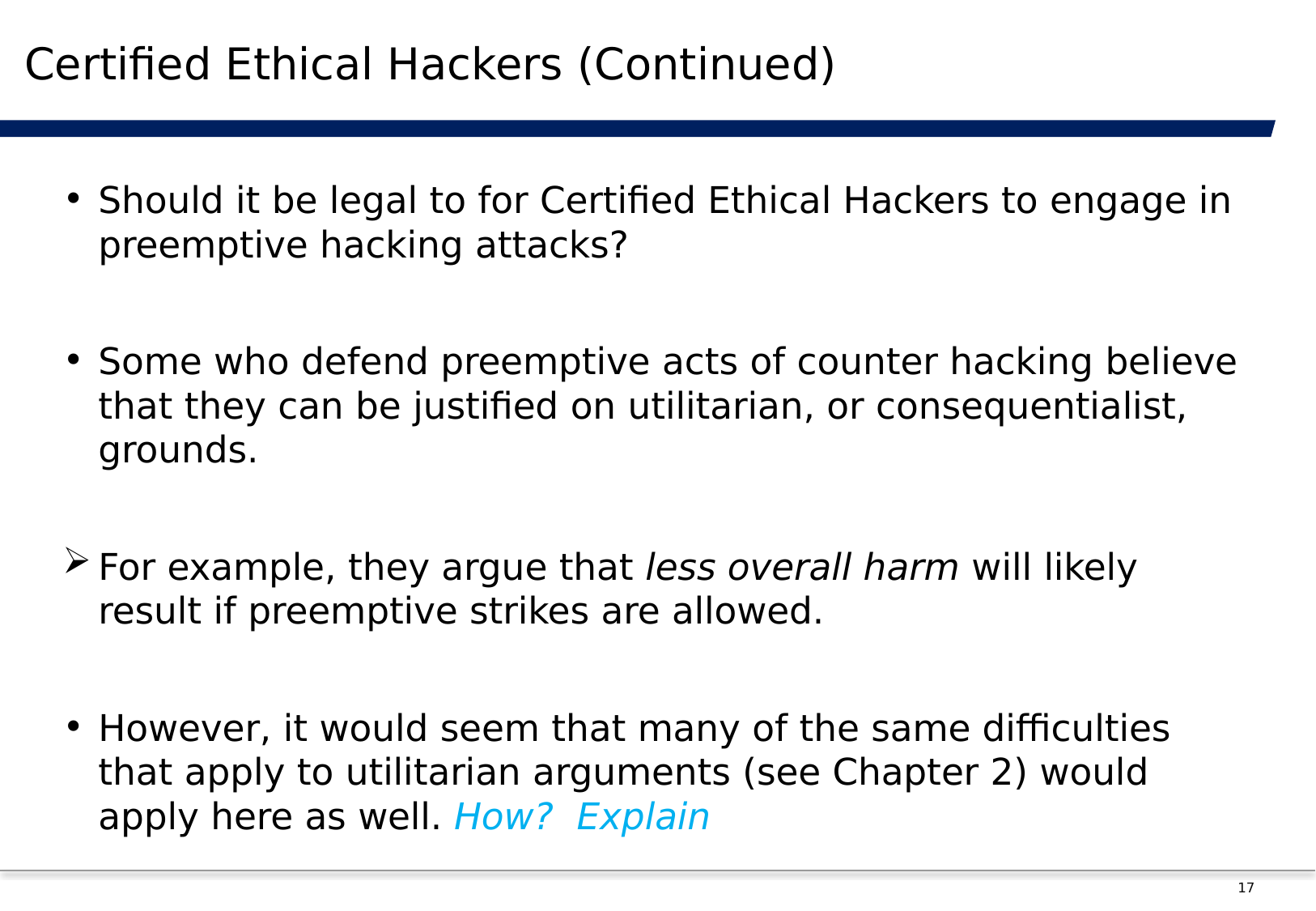

# Certified Ethical Hackers (Continued)
Should it be legal to for Certified Ethical Hackers to engage in preemptive hacking attacks?

Some who defend preemptive acts of counter hacking believe that they can be justified on utilitarian, or consequentialist, grounds.

For example, they argue that less overall harm will likely result if preemptive strikes are allowed.

However, it would seem that many of the same difficulties that apply to utilitarian arguments (see Chapter 2) would apply here as well. How?  Explain